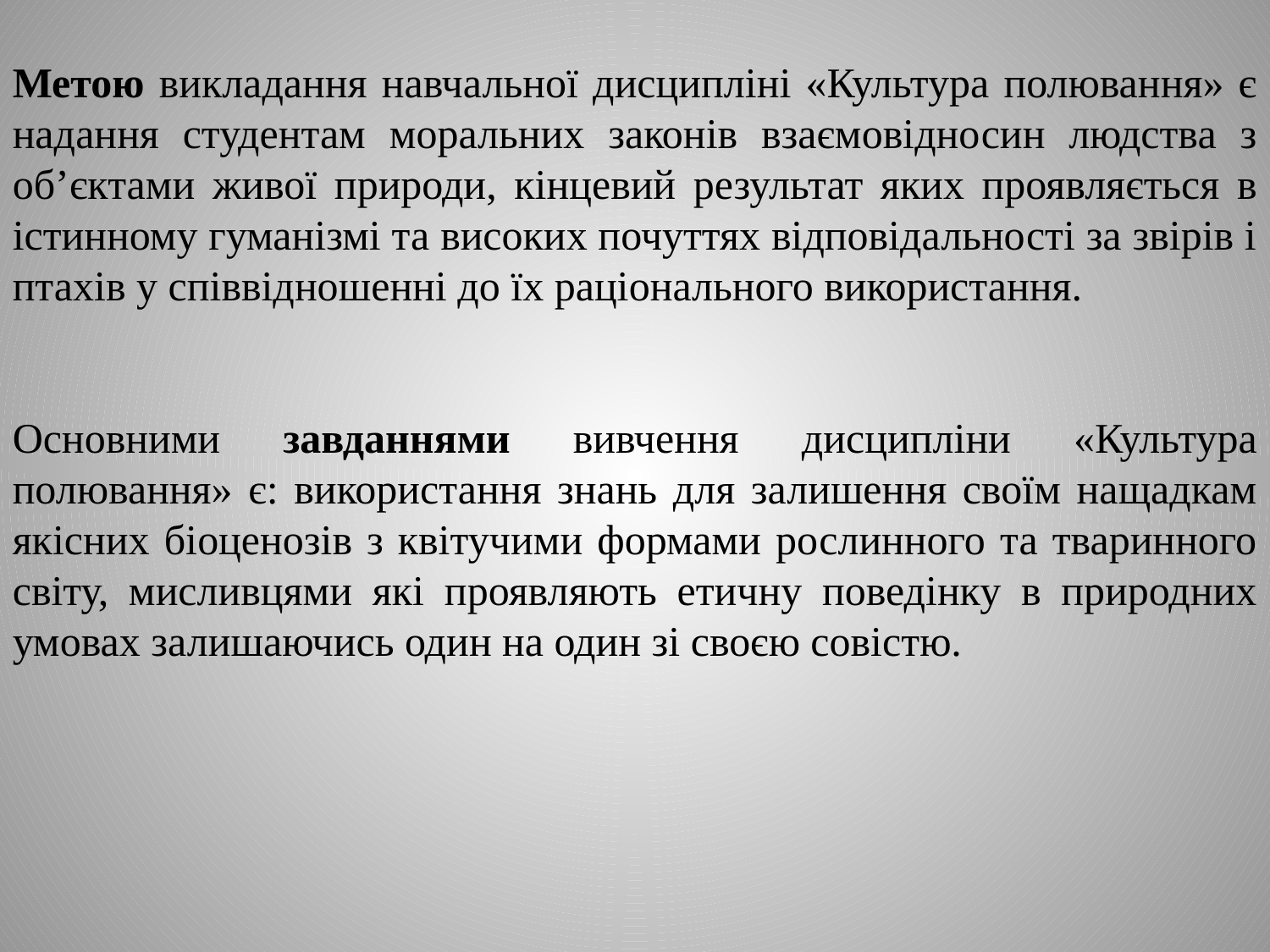

Метою викладання навчальної дисципліні «Культура полювання» є надання студентам моральних законів взаємовідносин людства з об’єктами живої природи, кінцевий результат яких проявляється в істинному гуманізмі та високих почуттях відповідальності за звірів і птахів у співвідношенні до їх раціонального використання.

Основними завданнями вивчення дисципліни «Культура полювання» є: використання знань для залишення своїм нащадкам якісних біоценозів з квітучими формами рослинного та тваринного світу, мисливцями які проявляють етичну поведінку в природних умовах залишаючись один на один зі своєю совістю.